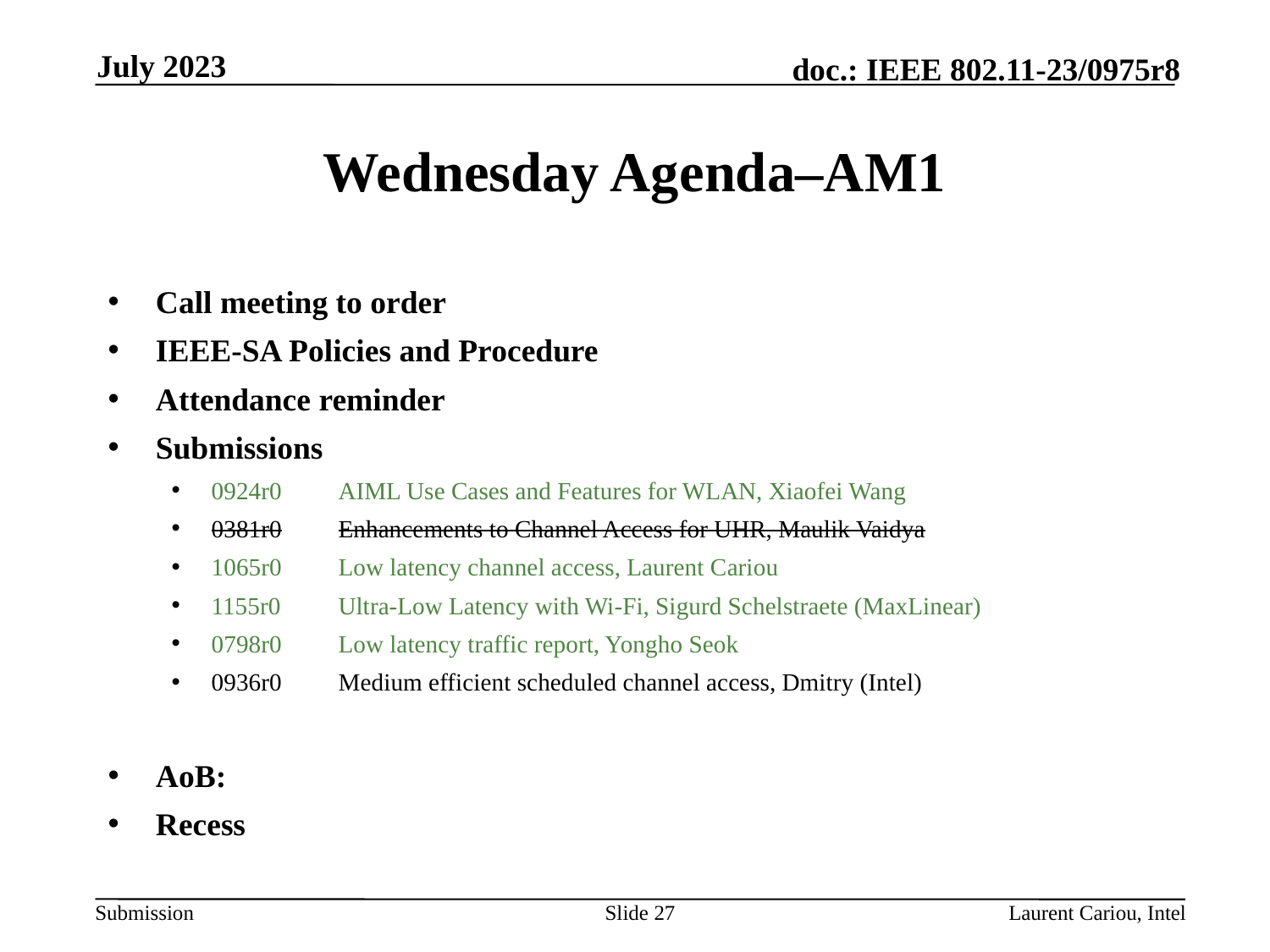

July 2023
# Wednesday Agenda–AM1
Call meeting to order
IEEE-SA Policies and Procedure
Attendance reminder
Submissions
0924r0	AIML Use Cases and Features for WLAN, Xiaofei Wang
0381r0	Enhancements to Channel Access for UHR, Maulik Vaidya
1065r0	Low latency channel access, Laurent Cariou
1155r0	Ultra-Low Latency with Wi-Fi, Sigurd Schelstraete (MaxLinear)
0798r0	Low latency traffic report, Yongho Seok
0936r0	Medium efficient scheduled channel access, Dmitry (Intel)

AoB:
Recess
Slide 27
Laurent Cariou, Intel